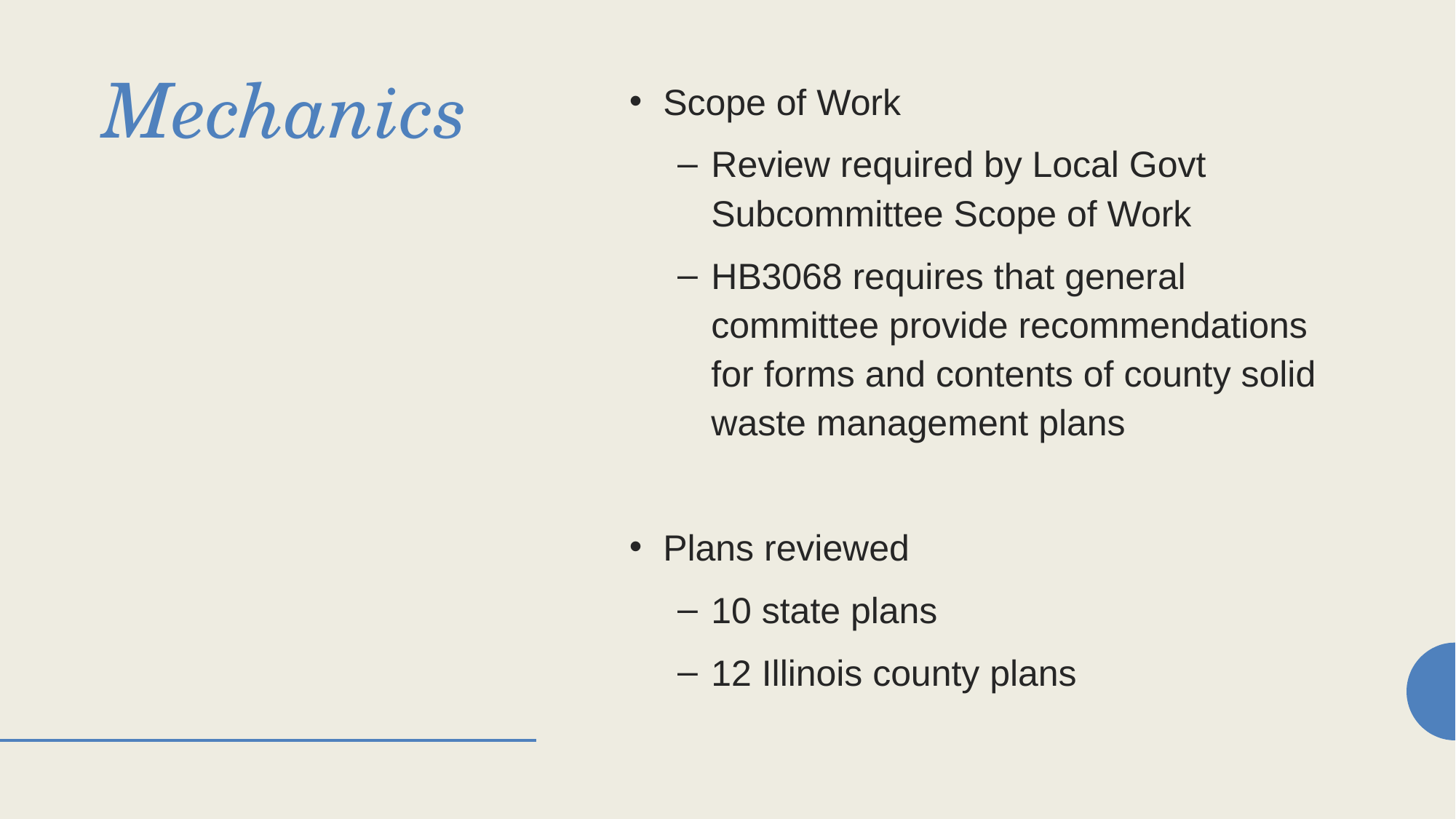

# Mechanics
Scope of Work
Review required by Local Govt Subcommittee Scope of Work
HB3068 requires that general committee provide recommendations for forms and contents of county solid waste management plans

Plans reviewed
10 state plans
12 Illinois county plans